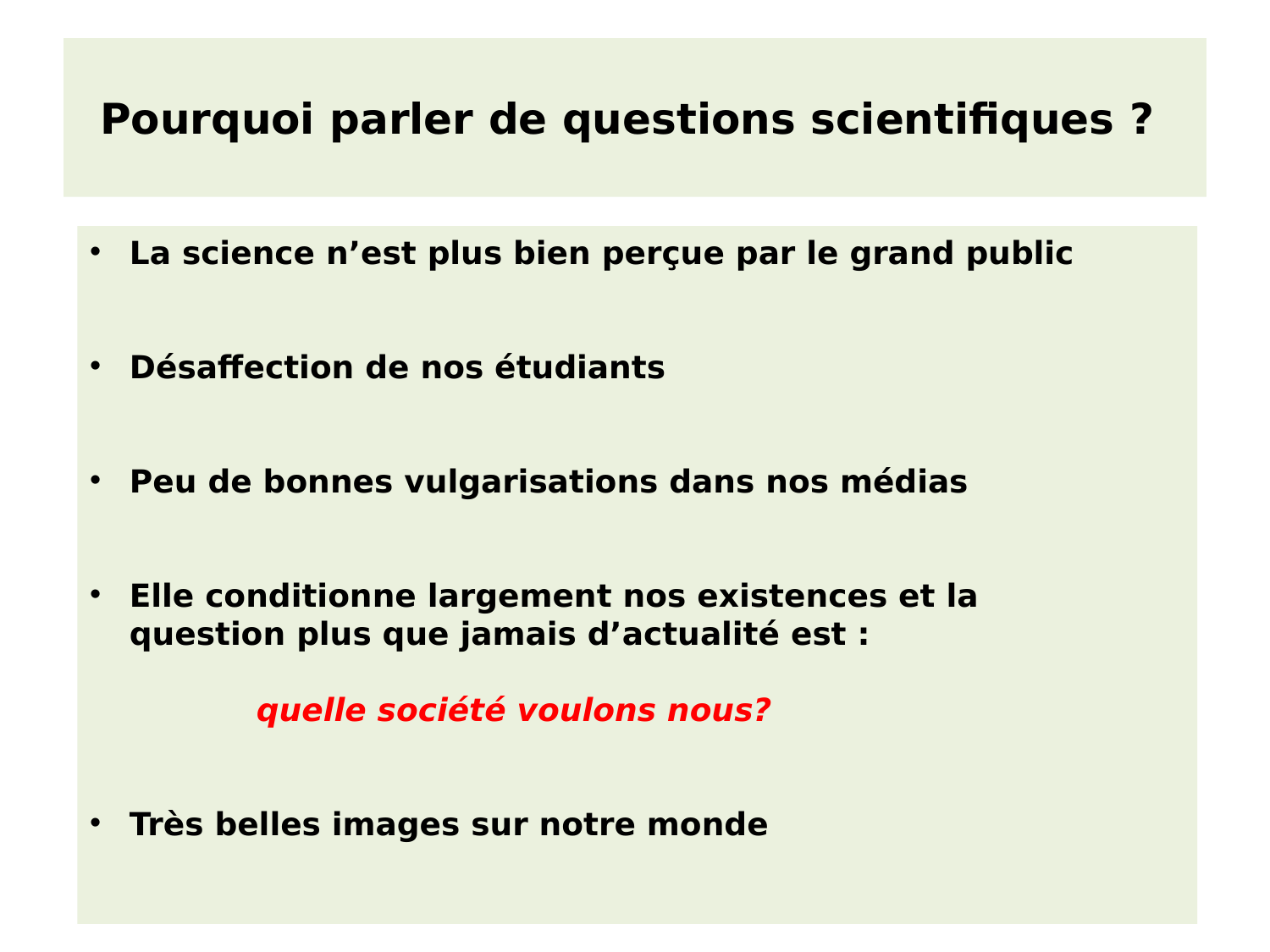

# Pourquoi parler de questions scientifiques ?
La science n’est plus bien perçue par le grand public
Désaffection de nos étudiants
Peu de bonnes vulgarisations dans nos médias
Elle conditionne largement nos existences et la
question plus que jamais d’actualité est :
	quelle société voulons nous?
Très belles images sur notre monde